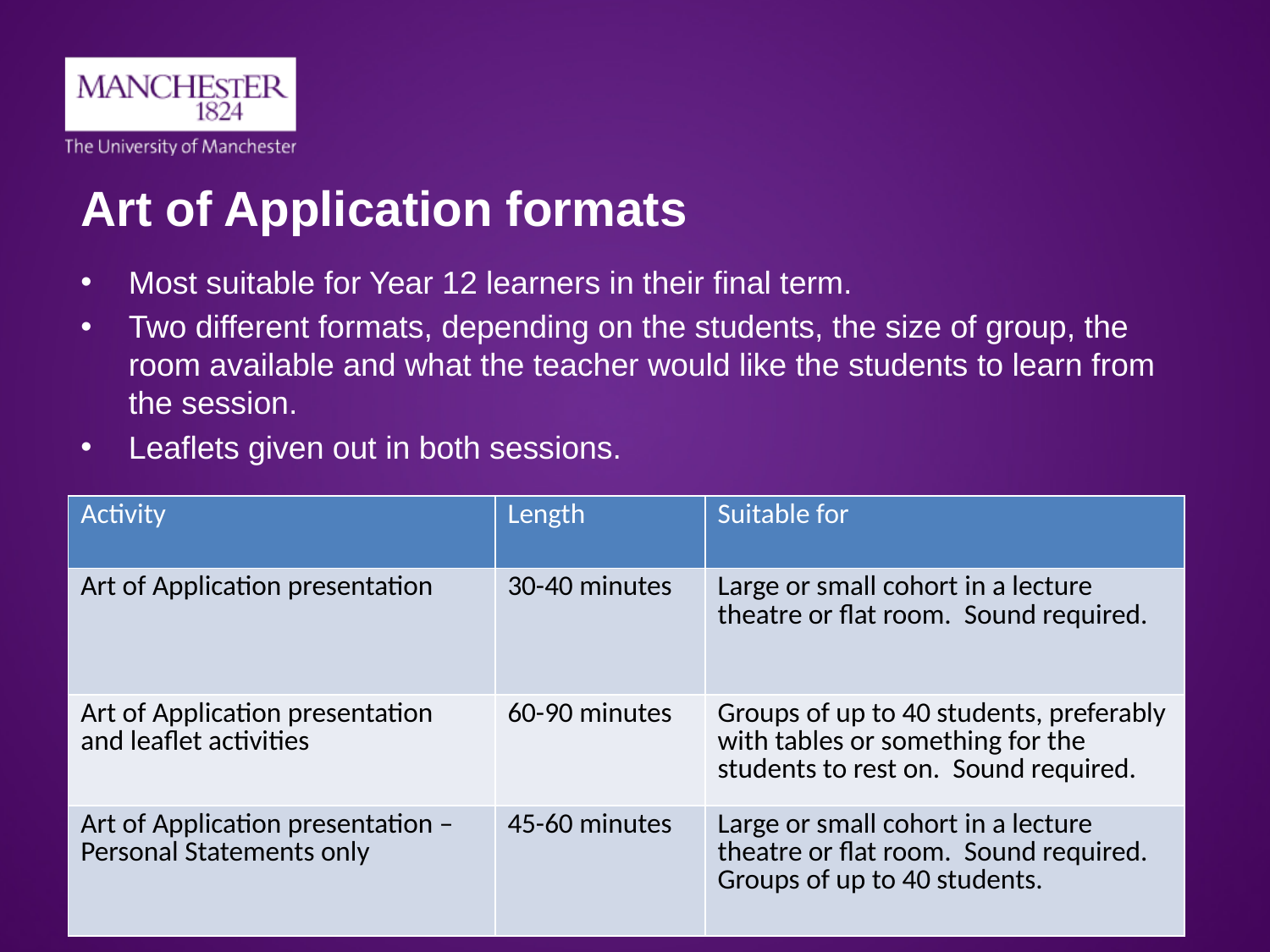

# Art of Application formats
Most suitable for Year 12 learners in their final term.
Two different formats, depending on the students, the size of group, the room available and what the teacher would like the students to learn from the session.
Leaflets given out in both sessions.

| Activity | Length | Suitable for |
| --- | --- | --- |
| Art of Application presentation | 30-40 minutes | Large or small cohort in a lecture theatre or flat room. Sound required. |
| Art of Application presentation and leaflet activities | 60-90 minutes | Groups of up to 40 students, preferably with tables or something for the students to rest on. Sound required. |
| Art of Application presentation – Personal Statements only | 45-60 minutes | Large or small cohort in a lecture theatre or flat room. Sound required. Groups of up to 40 students. |